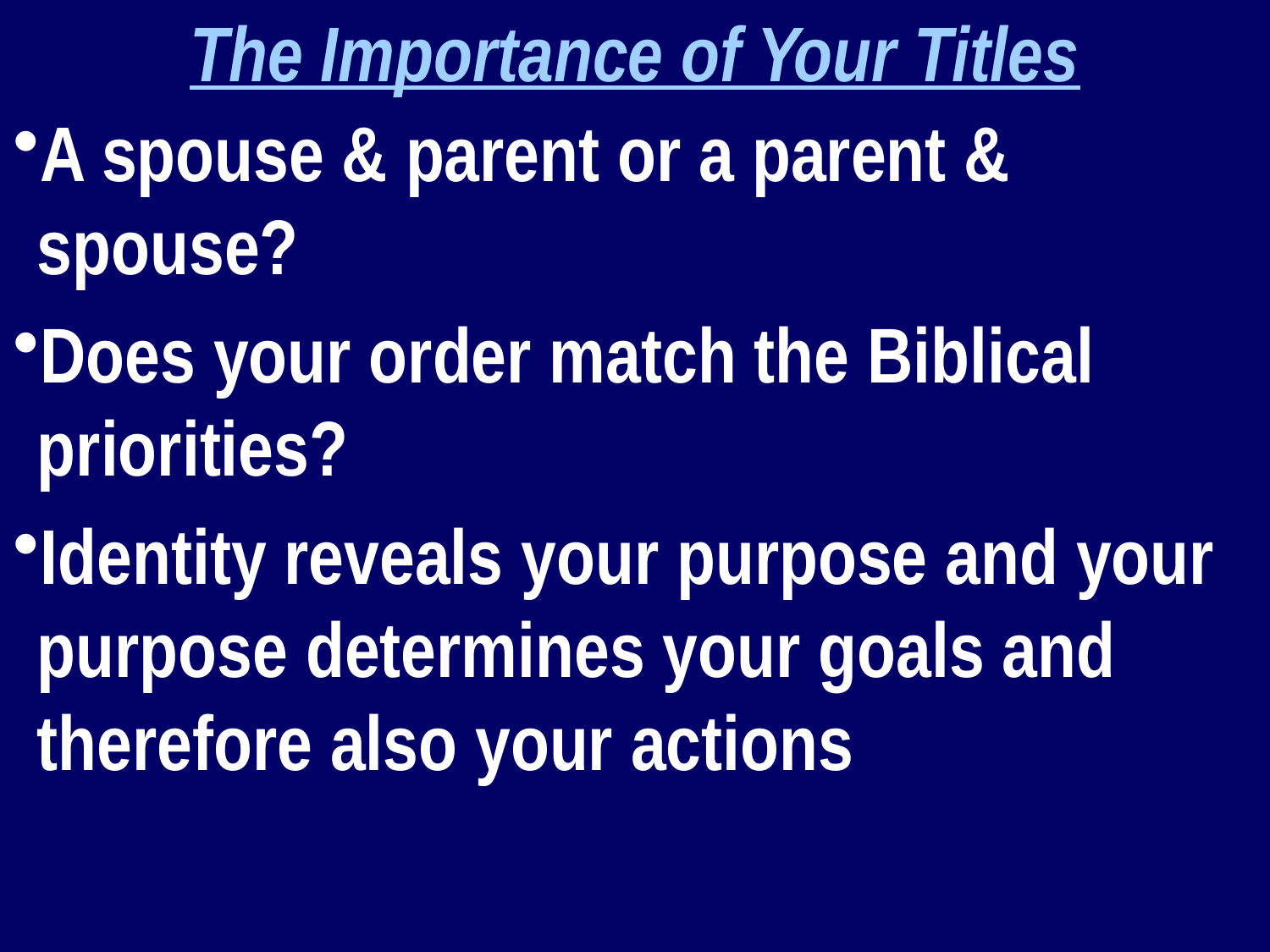

The Importance of Your Titles
A spouse & parent or a parent & spouse?
Does your order match the Biblical priorities?
Identity reveals your purpose and your purpose determines your goals and therefore also your actions